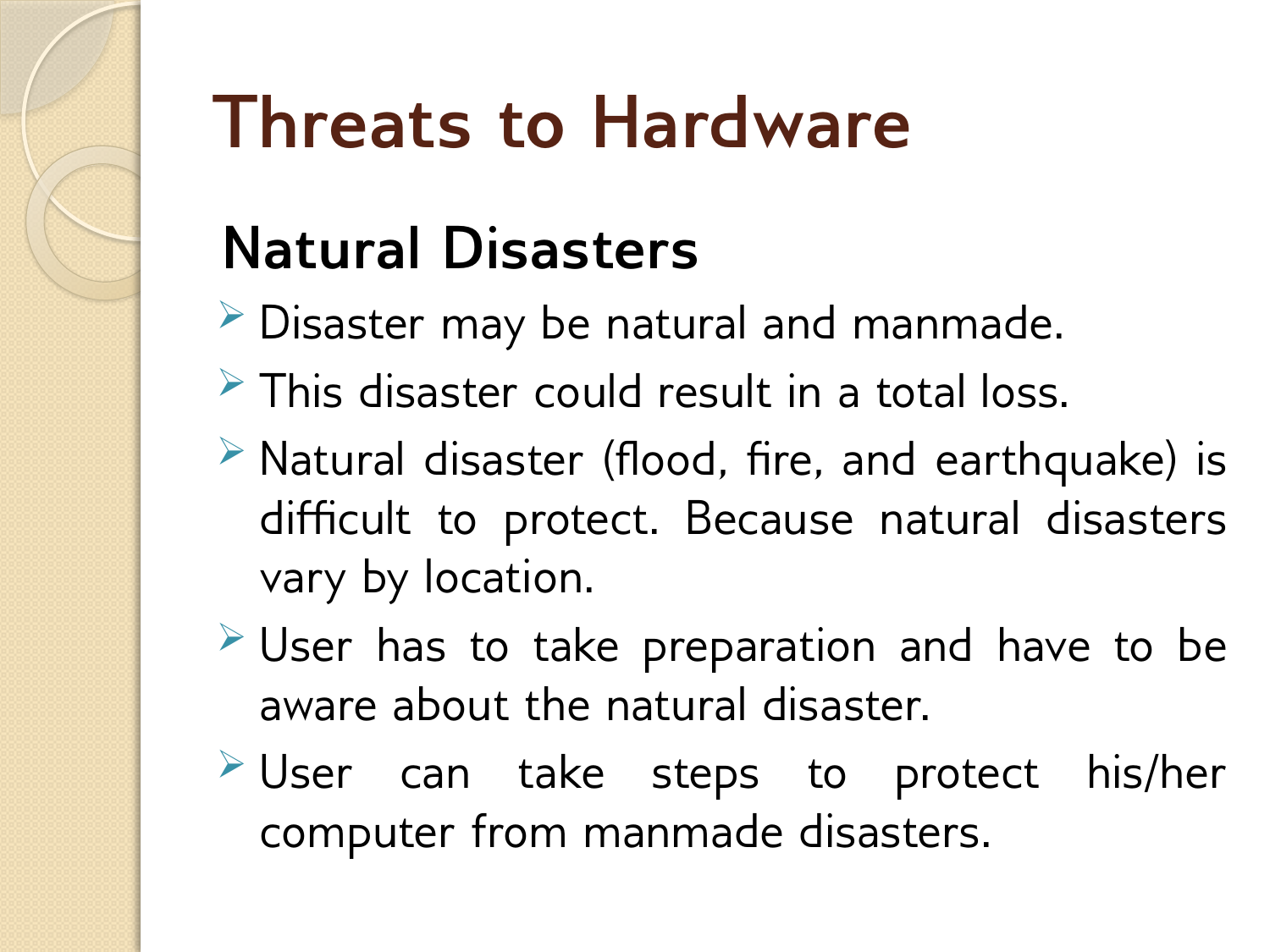

# Threats to Hardware
Natural Disasters
Disaster may be natural and manmade.
This disaster could result in a total loss.
Natural disaster (flood, fire, and earthquake) is difficult to protect. Because natural disasters vary by location.
User has to take preparation and have to be aware about the natural disaster.
User can take steps to protect his/her computer from manmade disasters.